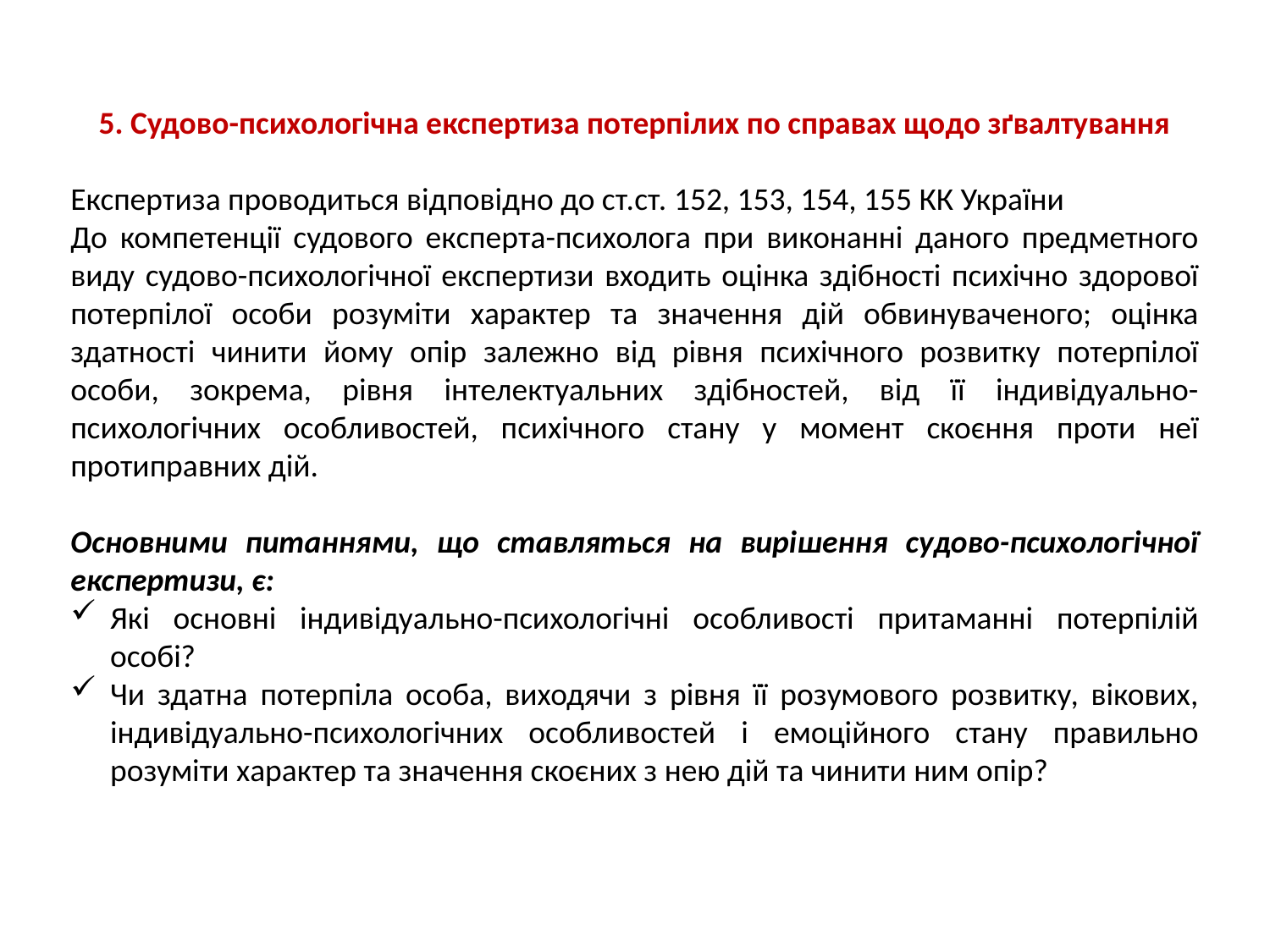

5. Судово-психологічна експертиза потерпілих по справах щодо зґвалтування

Експертиза проводиться відповідно до ст.ст. 152, 153, 154, 155 КК України
До компетенції судового експерта-психолога при виконанні даного предметного виду судово-психологічної експертизи входить оцінка здібності психічно здорової потерпілої особи розуміти характер та значення дій обвинуваченого; оцінка здатності чинити йому опір залежно від рівня психічного розвитку потерпілої особи, зокрема, рівня інтелектуальних здібностей, від її індивідуально-психологічних особливостей, психічного стану у момент скоєння проти неї протиправних дій.

Основними питаннями, що ставляться на вирішення судово-психологічної експертизи, є:
Які основні індивідуально-психологічні особливості притаманні потерпілій особі?
Чи здатна потерпіла особа, виходячи з рівня її розумового розвитку, вікових, індивідуально-психологічних особливостей і емоційного стану правильно розуміти характер та значення скоєних з нею дій та чинити ним опір?